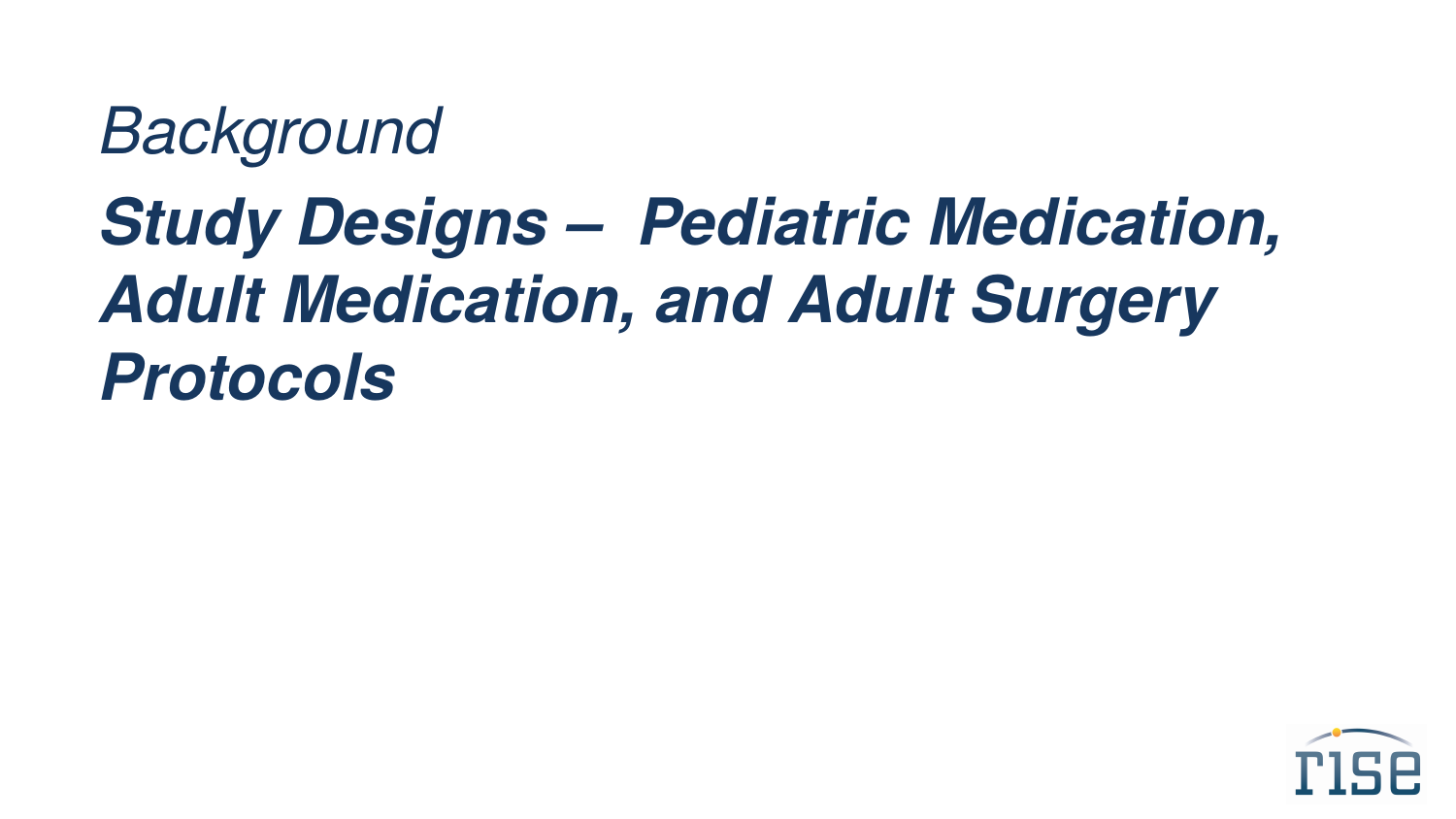

Background
Study Designs –  Pediatric Medication, Adult Medication, and Adult Surgery Protocols